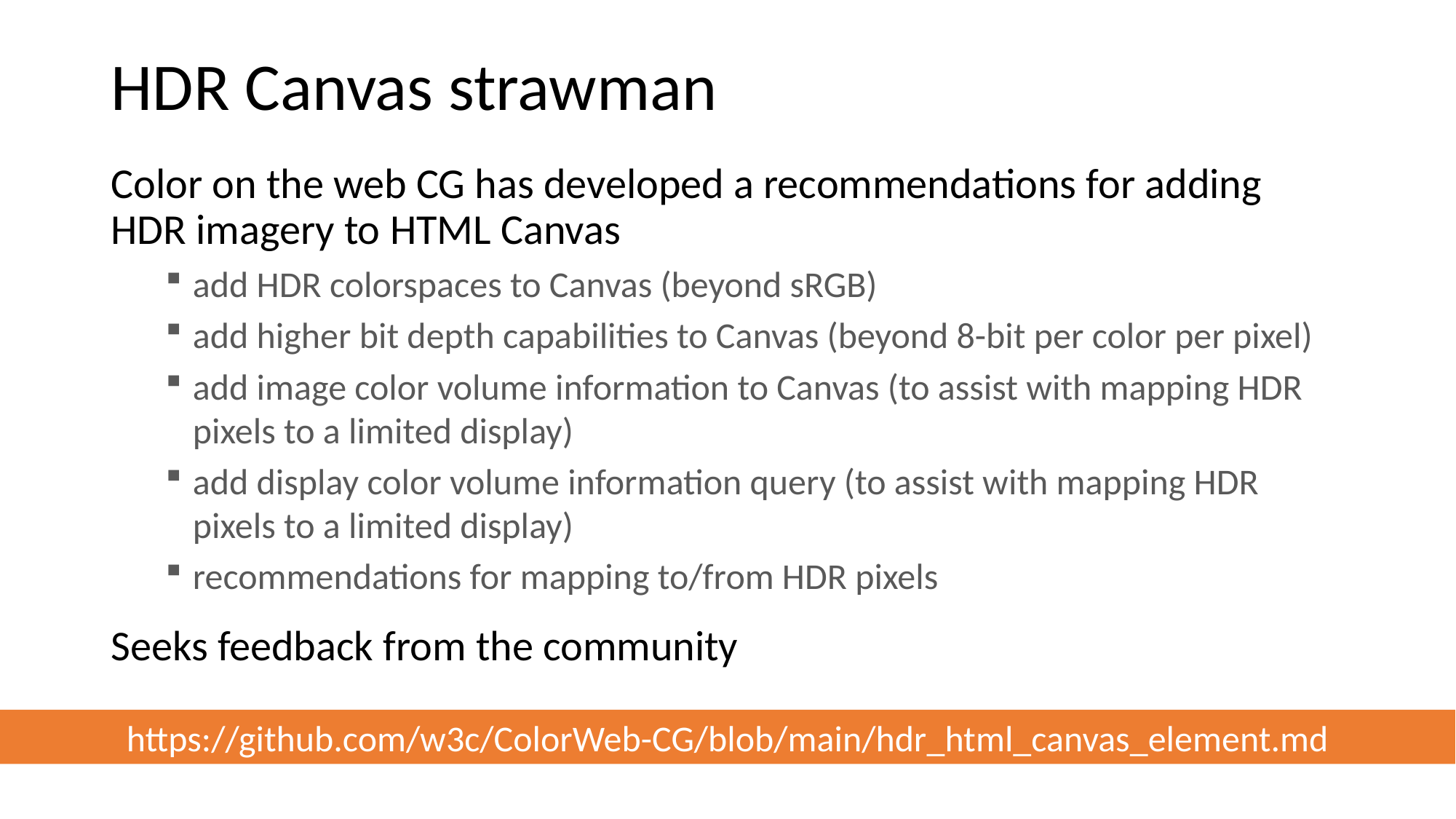

# HDR Canvas strawman
Color on the web CG has developed a recommendations for adding HDR imagery to HTML Canvas
add HDR colorspaces to Canvas (beyond sRGB)
add higher bit depth capabilities to Canvas (beyond 8-bit per color per pixel)
add image color volume information to Canvas (to assist with mapping HDR pixels to a limited display)
add display color volume information query (to assist with mapping HDR pixels to a limited display)
recommendations for mapping to/from HDR pixels
Seeks feedback from the community

https://github.com/w3c/ColorWeb-CG/blob/main/hdr_html_canvas_element.md